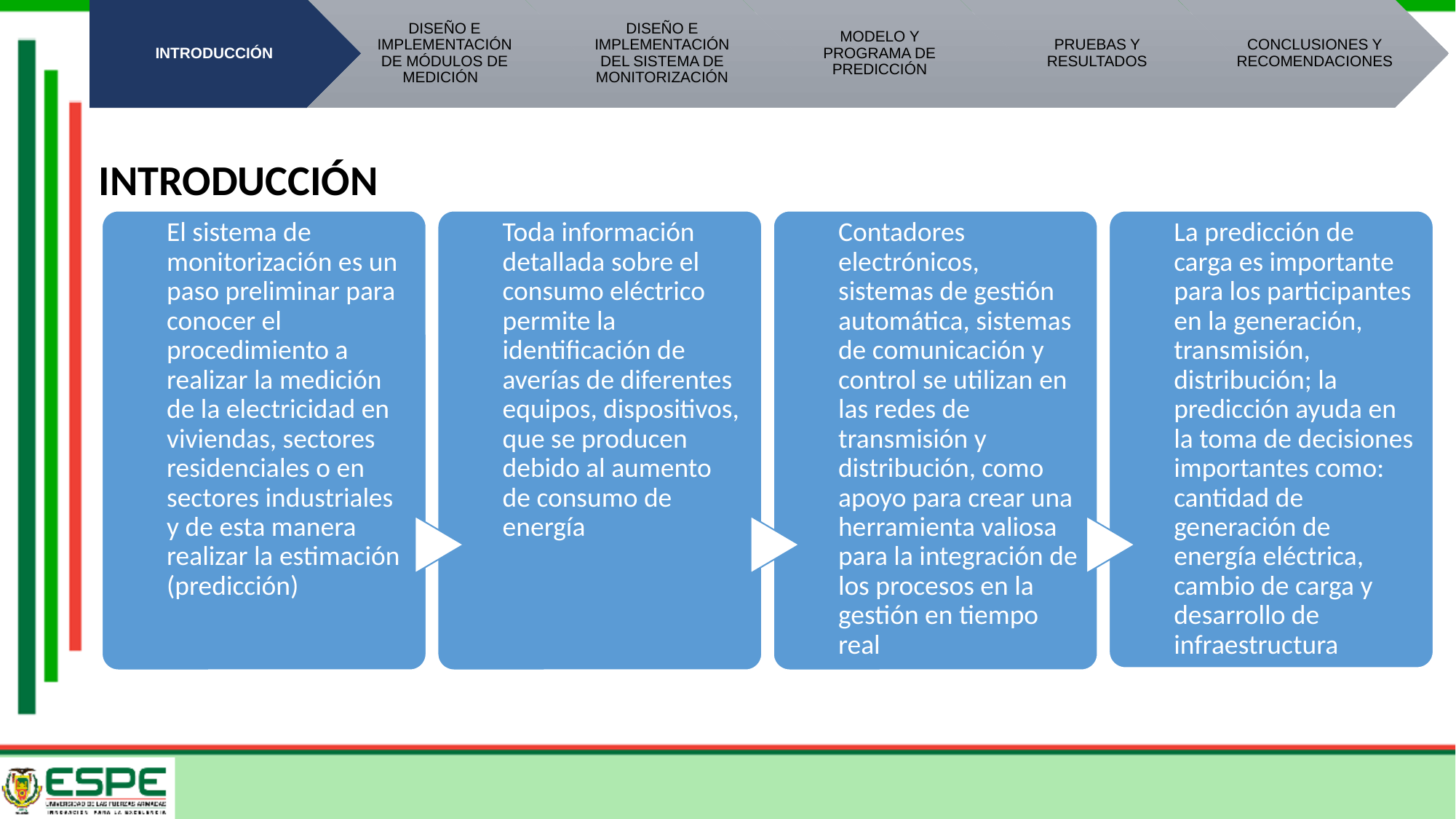

INTRODUCCIÓN
DISEÑO E IMPLEMENTACIÓN DE MÓDULOS DE MEDICIÓN
DISEÑO E IMPLEMENTACIÓN DEL SISTEMA DE MONITORIZACIÓN
MODELO Y PROGRAMA DE PREDICCIÓN
PRUEBAS Y RESULTADOS
CONCLUSIONES Y RECOMENDACIONES
INTRODUCCIÓN

El sistema de monitorización es un paso preliminar para conocer el procedimiento a realizar la medición de la electricidad en viviendas, sectores residenciales o en sectores industriales y de esta manera realizar la estimación (predicción)

Toda información detallada sobre el consumo eléctrico permite la identificación de averías de diferentes equipos, dispositivos, que se producen debido al aumento de consumo de energía

Contadores electrónicos, sistemas de gestión automática, sistemas de comunicación y control se utilizan en las redes de transmisión y distribución, como apoyo para crear una herramienta valiosa para la integración de los procesos en la gestión en tiempo real

La predicción de carga es importante para los participantes en la generación, transmisión, distribución; la predicción ayuda en la toma de decisiones importantes como: cantidad de generación de energía eléctrica, cambio de carga y desarrollo de infraestructura